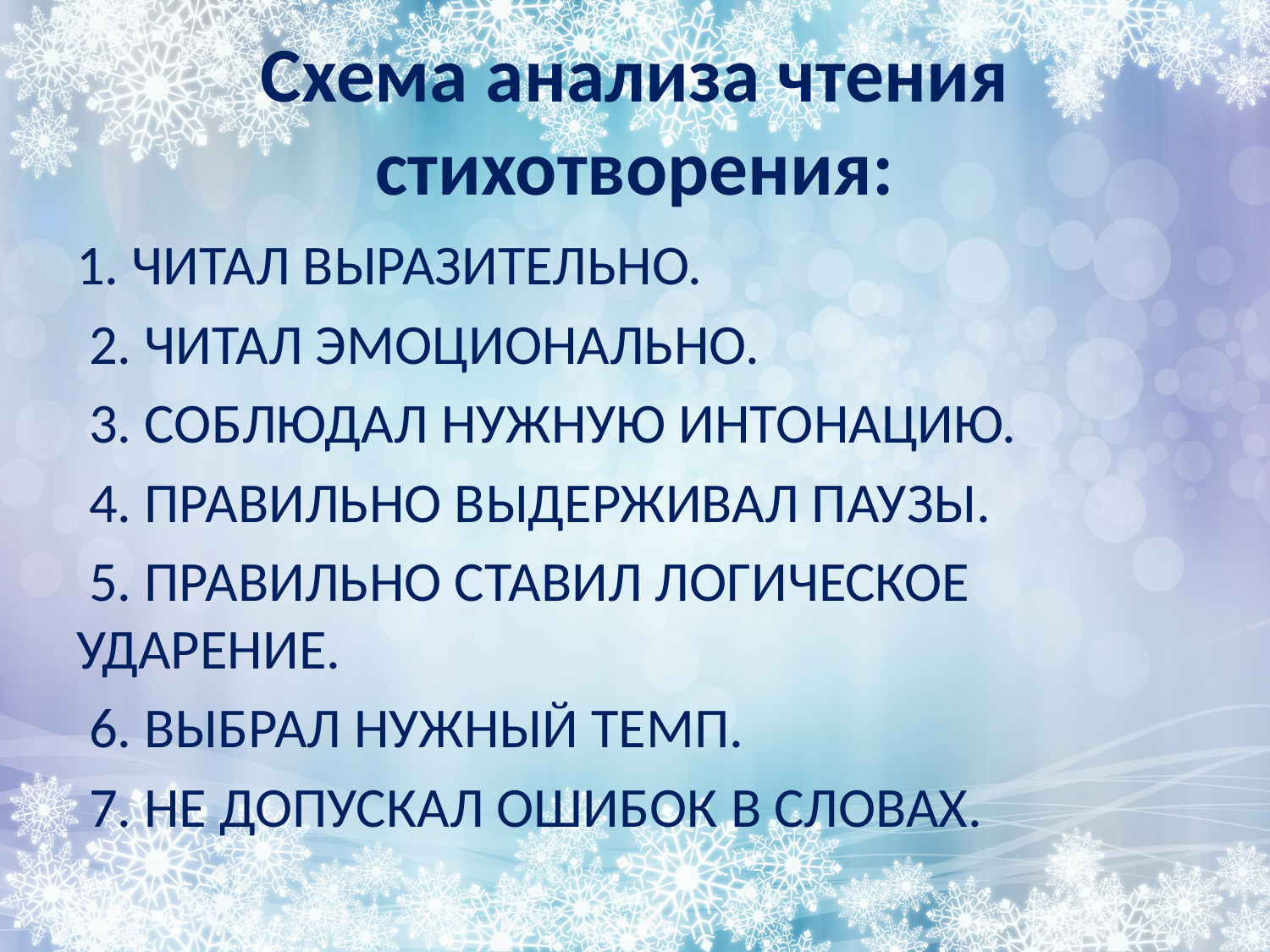

# Схема анализа чтения стихотворения:
1. Читал выразительно.
 2. Читал эмоционально.
 3. Соблюдал нужную интонацию.
 4. Правильно выдерживал паузы.
 5. Правильно ставил логическое ударение.
 6. Выбрал нужный темп.
 7. Не допускал ошибок в словах.